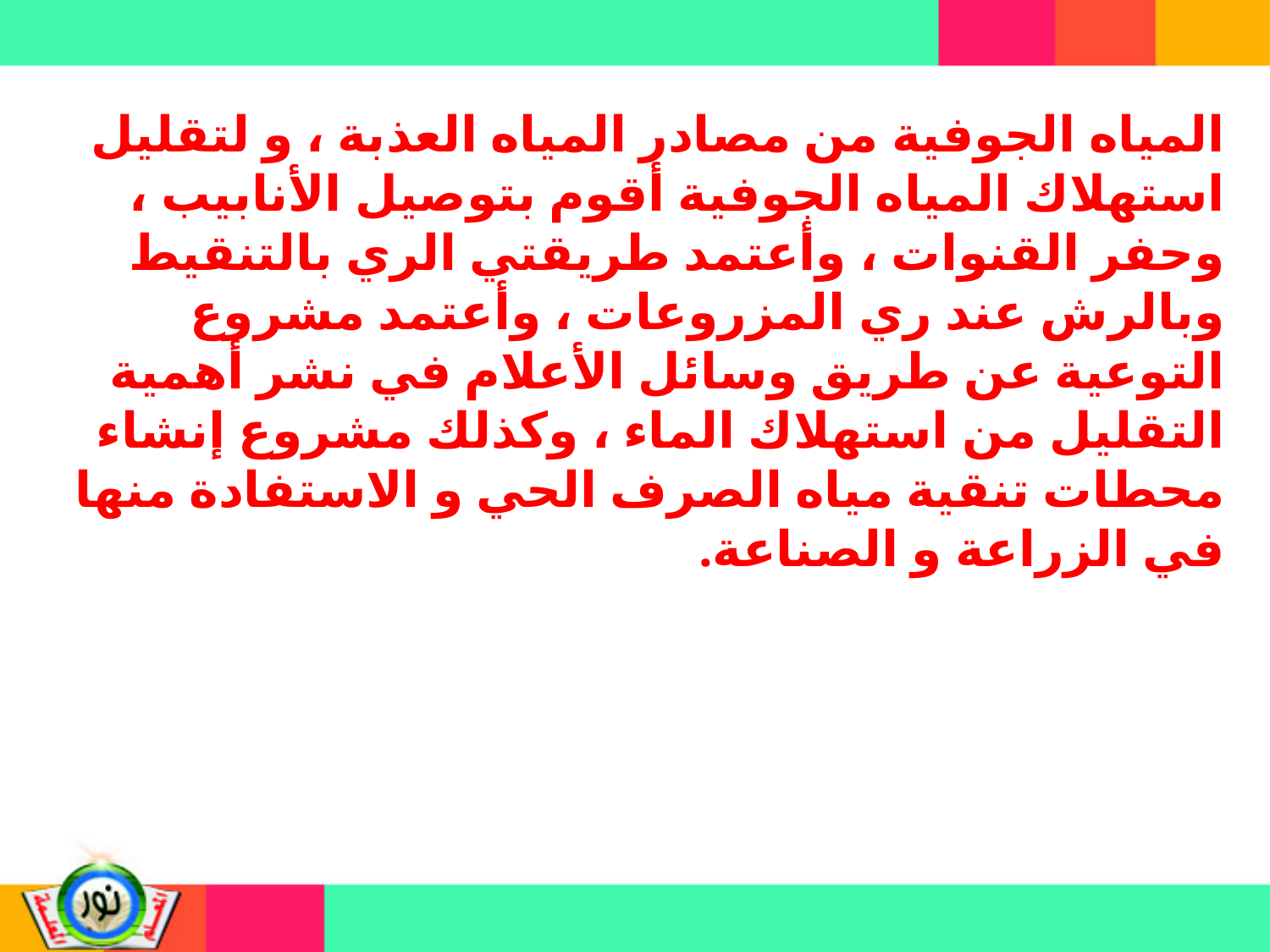

المياه الجوفية من مصادر المياه العذبة ، و لتقليل استهلاك المياه الجوفية أقوم بتوصيل الأنابيب ، وحفر القنوات ، وأعتمد طريقتي الري بالتنقيط وبالرش عند ري المزروعات ، وأعتمد مشروع التوعية عن طريق وسائل الأعلام في نشر أهمية التقليل من استهلاك الماء ، وكذلك مشروع إنشاء محطات تنقية مياه الصرف الحي و الاستفادة منها في الزراعة و الصناعة.